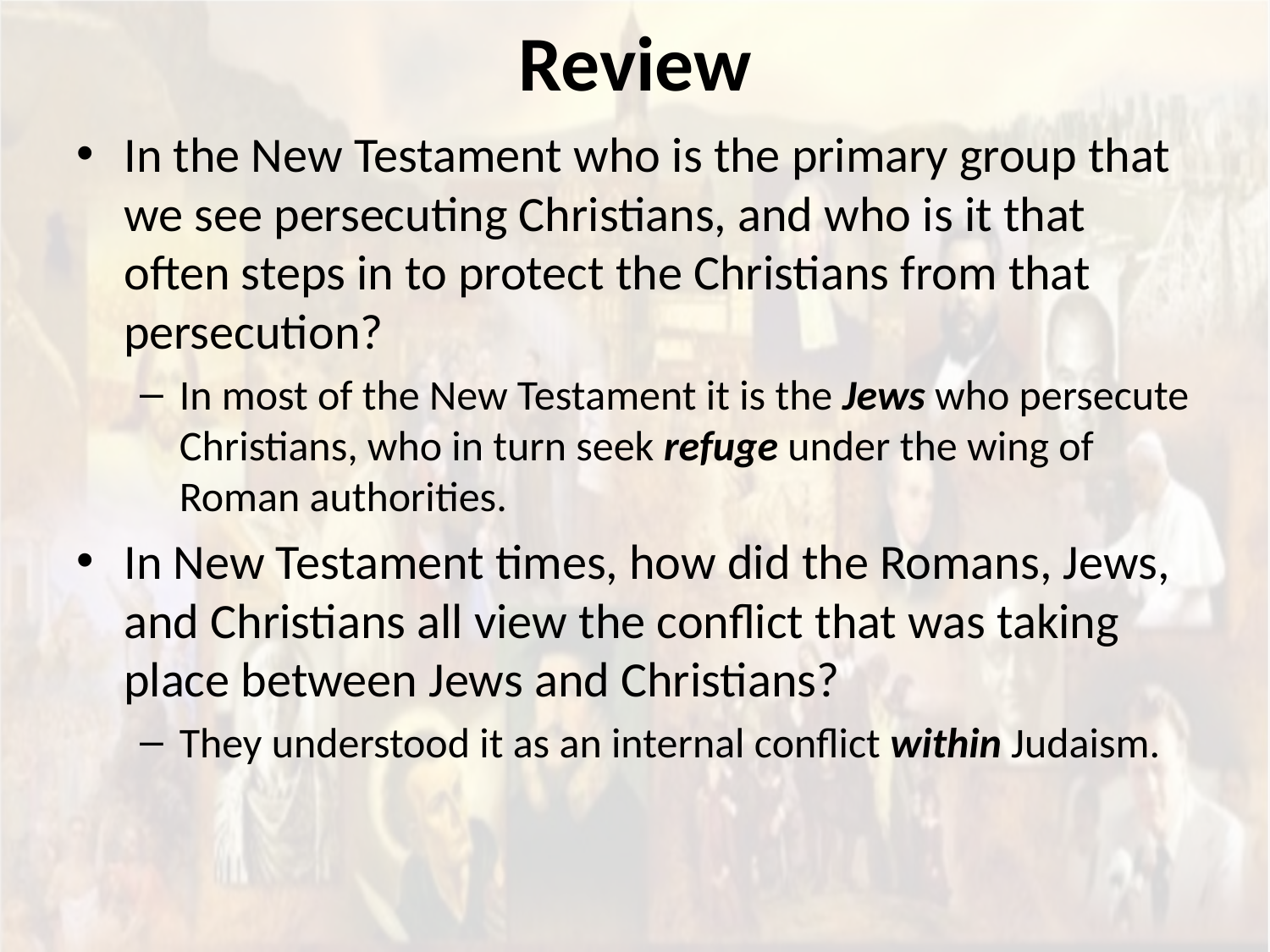

# Review
In the New Testament who is the primary group that we see persecuting Christians, and who is it that often steps in to protect the Christians from that persecution?
In most of the New Testament it is the Jews who persecute Christians, who in turn seek refuge under the wing of Roman authorities.
In New Testament times, how did the Romans, Jews, and Christians all view the conflict that was taking place between Jews and Christians?
They understood it as an internal conflict within Judaism.